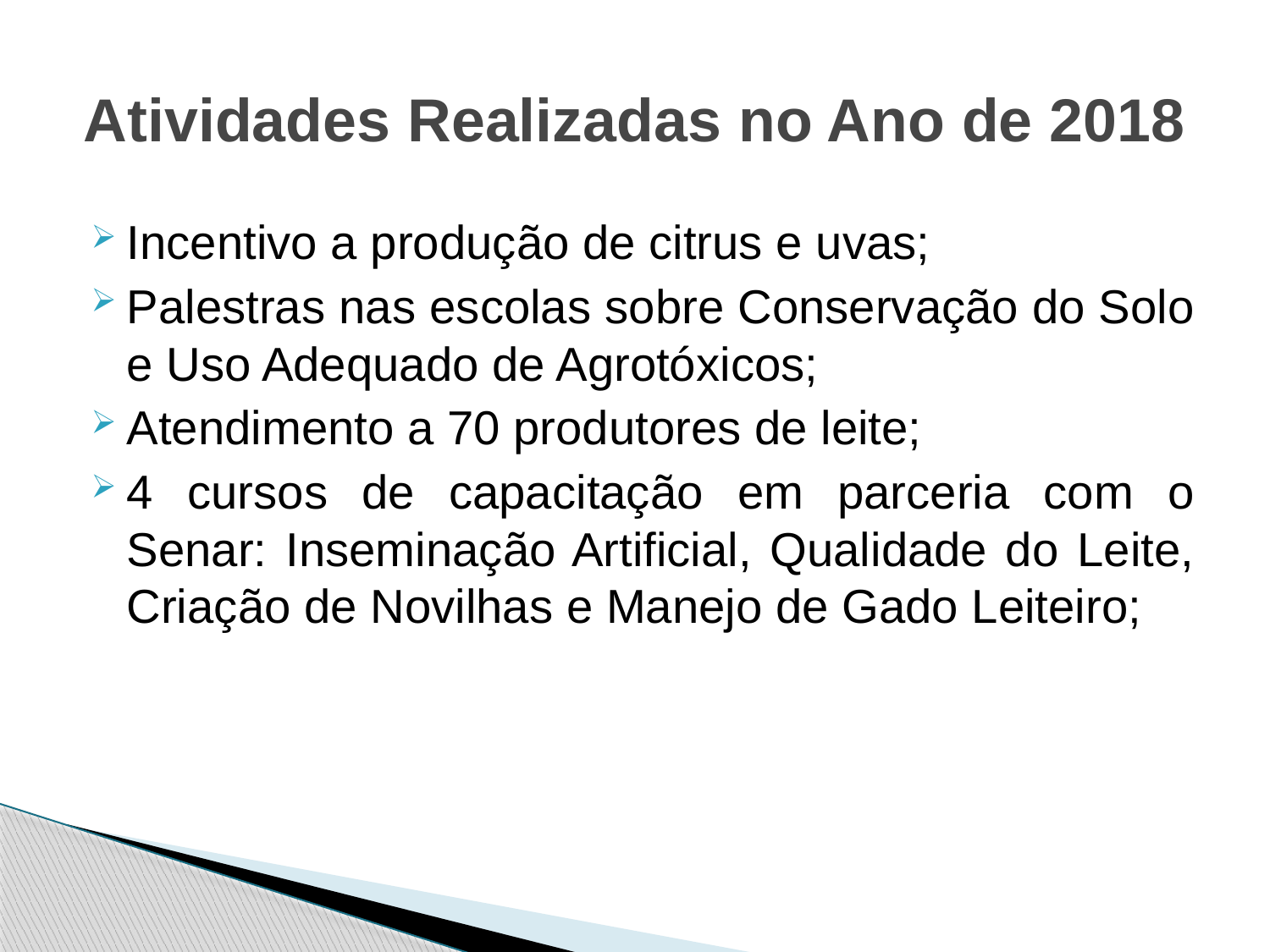

# Atividades Realizadas no Ano de 2018
Incentivo a produção de citrus e uvas;
Palestras nas escolas sobre Conservação do Solo e Uso Adequado de Agrotóxicos;
Atendimento a 70 produtores de leite;
4 cursos de capacitação em parceria com o Senar: Inseminação Artificial, Qualidade do Leite, Criação de Novilhas e Manejo de Gado Leiteiro;